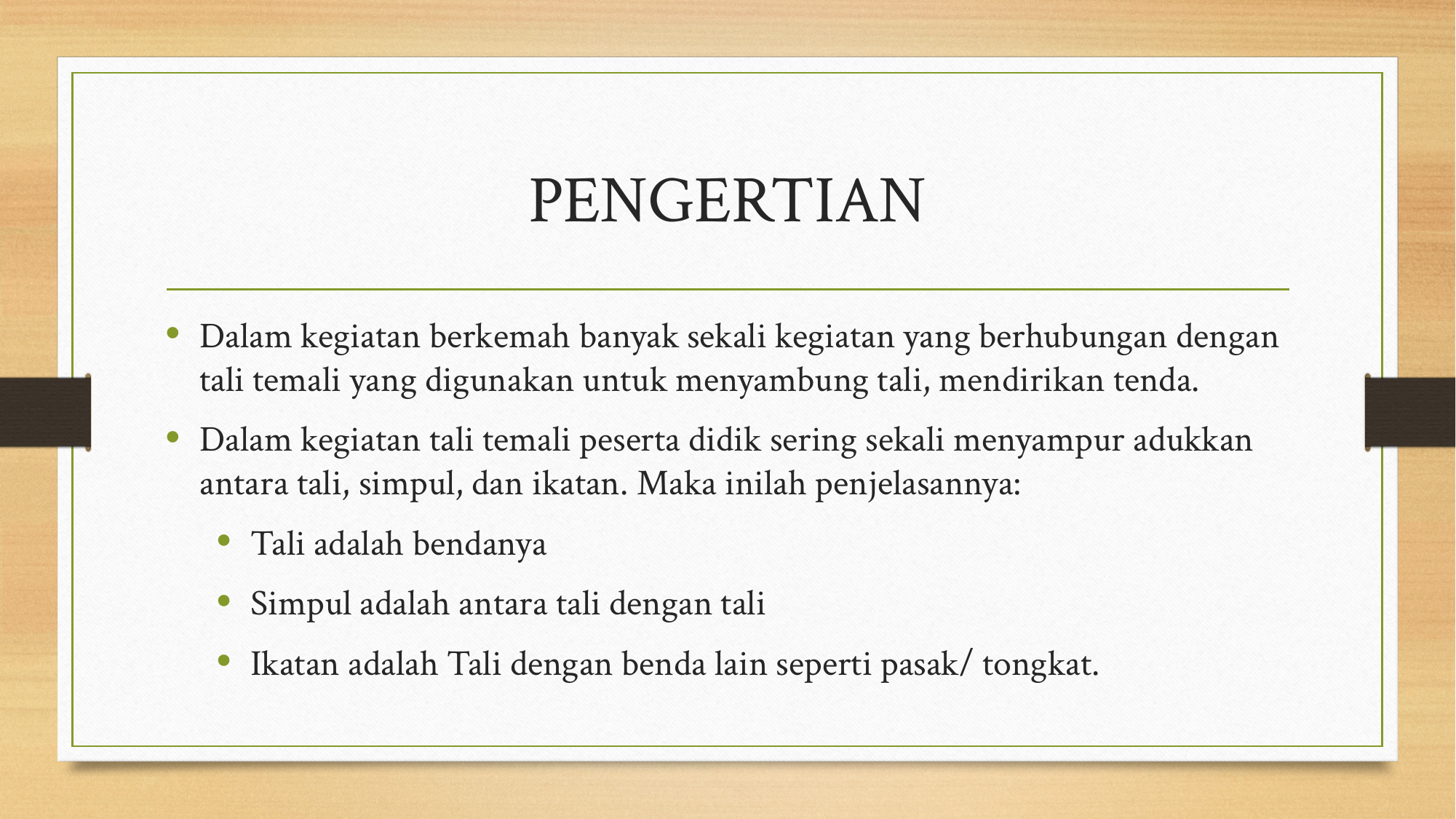

# PENGERTIAN
Dalam kegiatan berkemah banyak sekali kegiatan yang berhubungan dengan tali temali yang digunakan untuk menyambung tali, mendirikan tenda.
Dalam kegiatan tali temali peserta didik sering sekali menyampur adukkan antara tali, simpul, dan ikatan. Maka inilah penjelasannya:
Tali adalah bendanya
Simpul adalah antara tali dengan tali
Ikatan adalah Tali dengan benda lain seperti pasak/ tongkat.